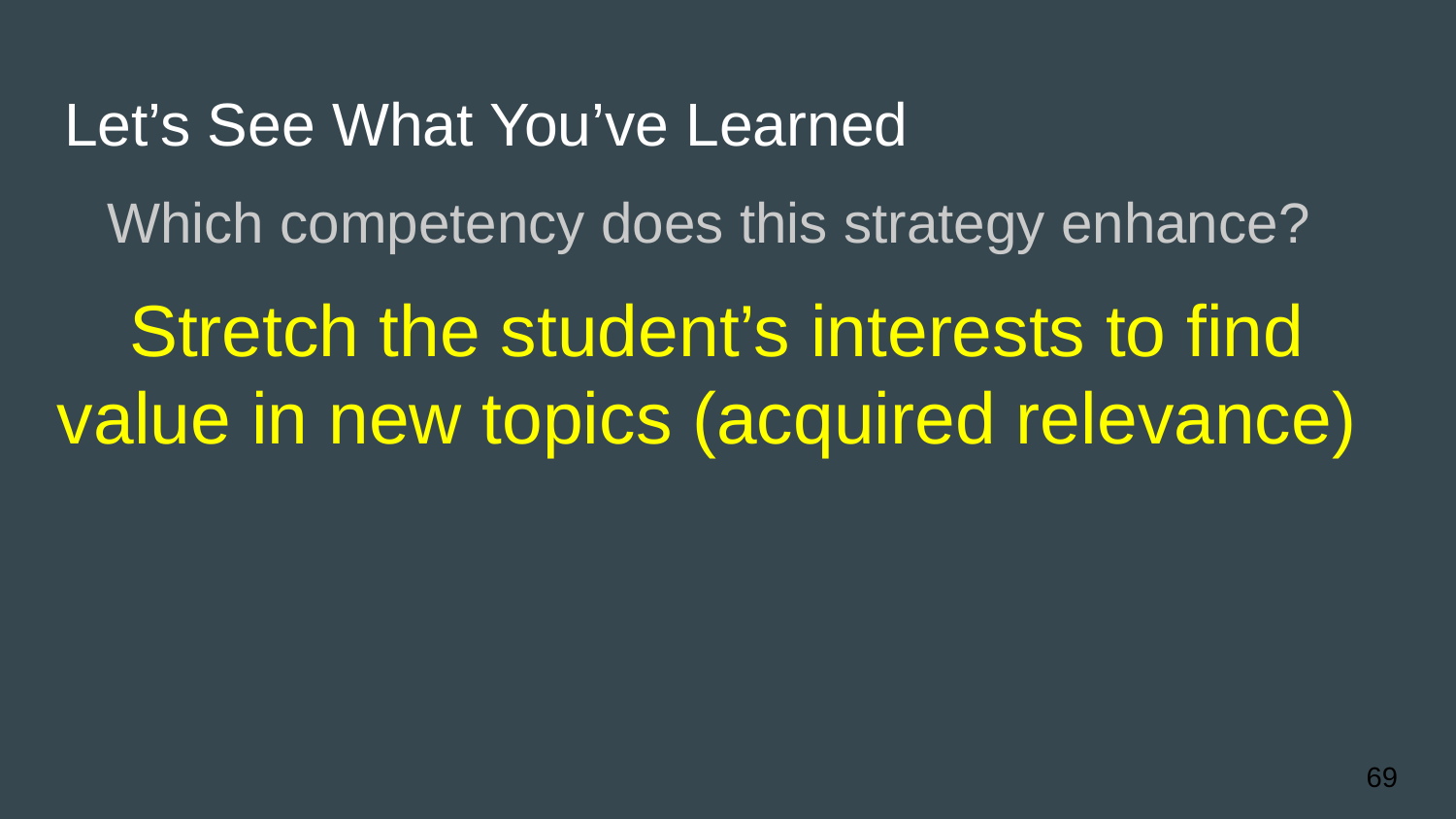

# Let’s See What You’ve Learned
Which competency does this strategy enhance?

Stretch the student’s interests to find value in new topics (acquired relevance)

69